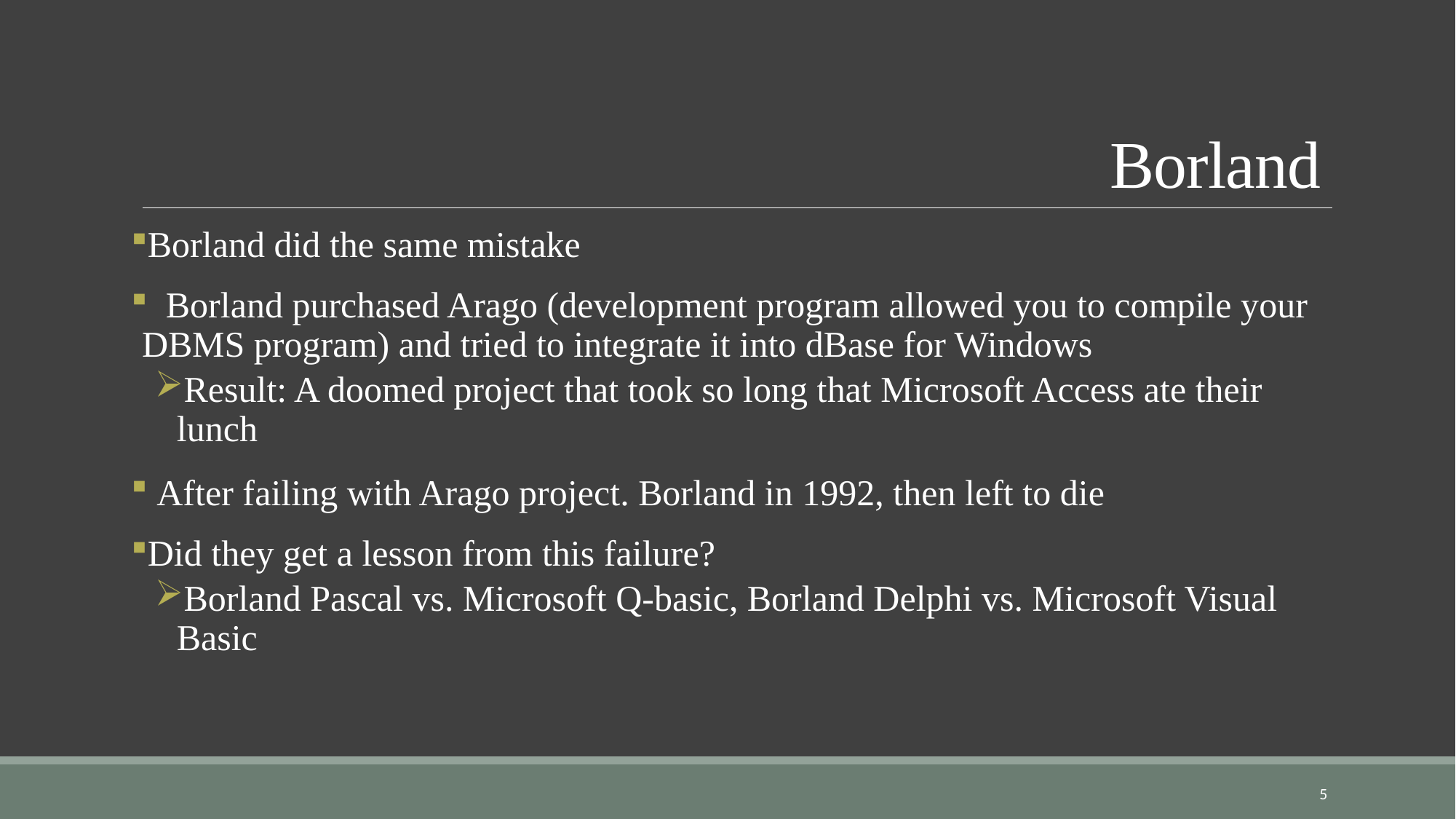

# Borland
Borland did the same mistake
  Borland purchased Arago (development program allowed you to compile your DBMS program) and tried to integrate it into dBase for Windows
Result: A doomed project that took so long that Microsoft Access ate their lunch
 After failing with Arago project. Borland in 1992, then left to die
Did they get a lesson from this failure?
Borland Pascal vs. Microsoft Q-basic, Borland Delphi vs. Microsoft Visual Basic
5